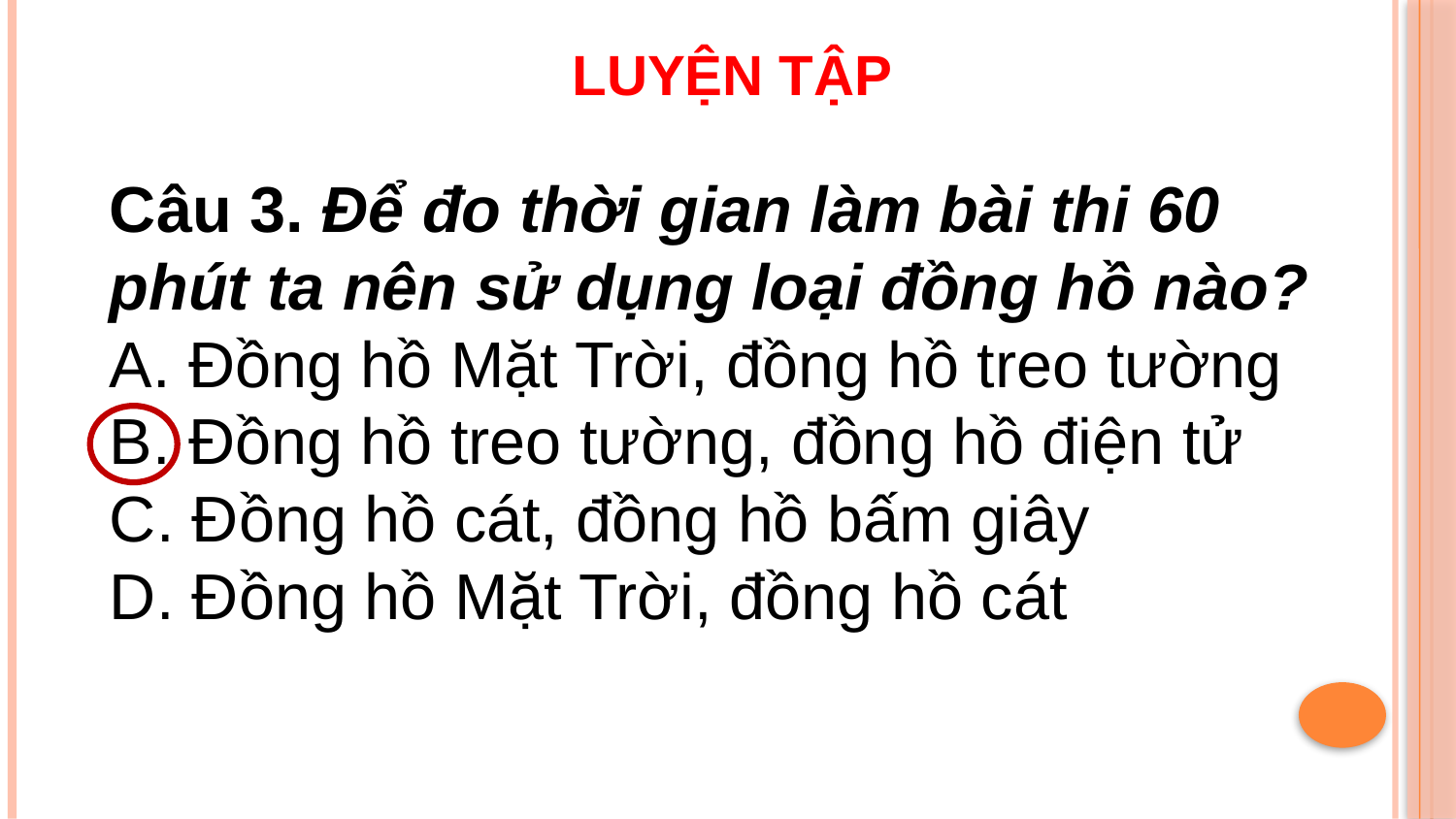

LUYỆN TẬP
Câu 3. Để đo thời gian làm bài thi 60 phút ta nên sử dụng loại đồng hồ nào?
A. Đồng hồ Mặt Trời, đồng hồ treo tường
B. Đồng hồ treo tường, đồng hồ điện tử
C. Đồng hồ cát, đồng hồ bấm giây
D. Đồng hồ Mặt Trời, đồng hồ cát